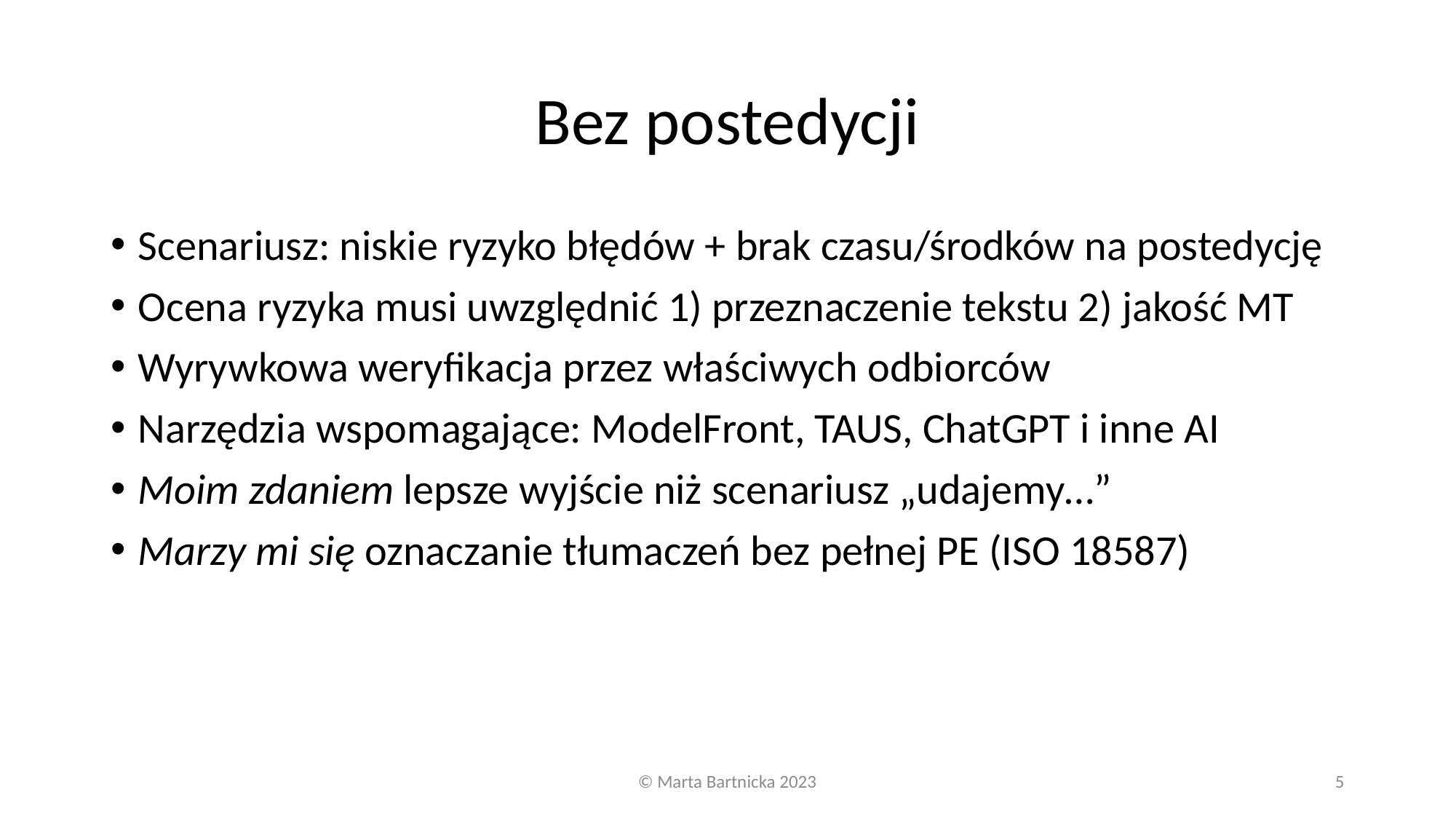

# Bez postedycji
Scenariusz: niskie ryzyko błędów + brak czasu/środków na postedycję
Ocena ryzyka musi uwzględnić 1) przeznaczenie tekstu 2) jakość MT
Wyrywkowa weryfikacja przez właściwych odbiorców
Narzędzia wspomagające: ModelFront, TAUS, ChatGPT i inne AI
Moim zdaniem lepsze wyjście niż scenariusz „udajemy…”
Marzy mi się oznaczanie tłumaczeń bez pełnej PE (ISO 18587)
© Marta Bartnicka 2023
5